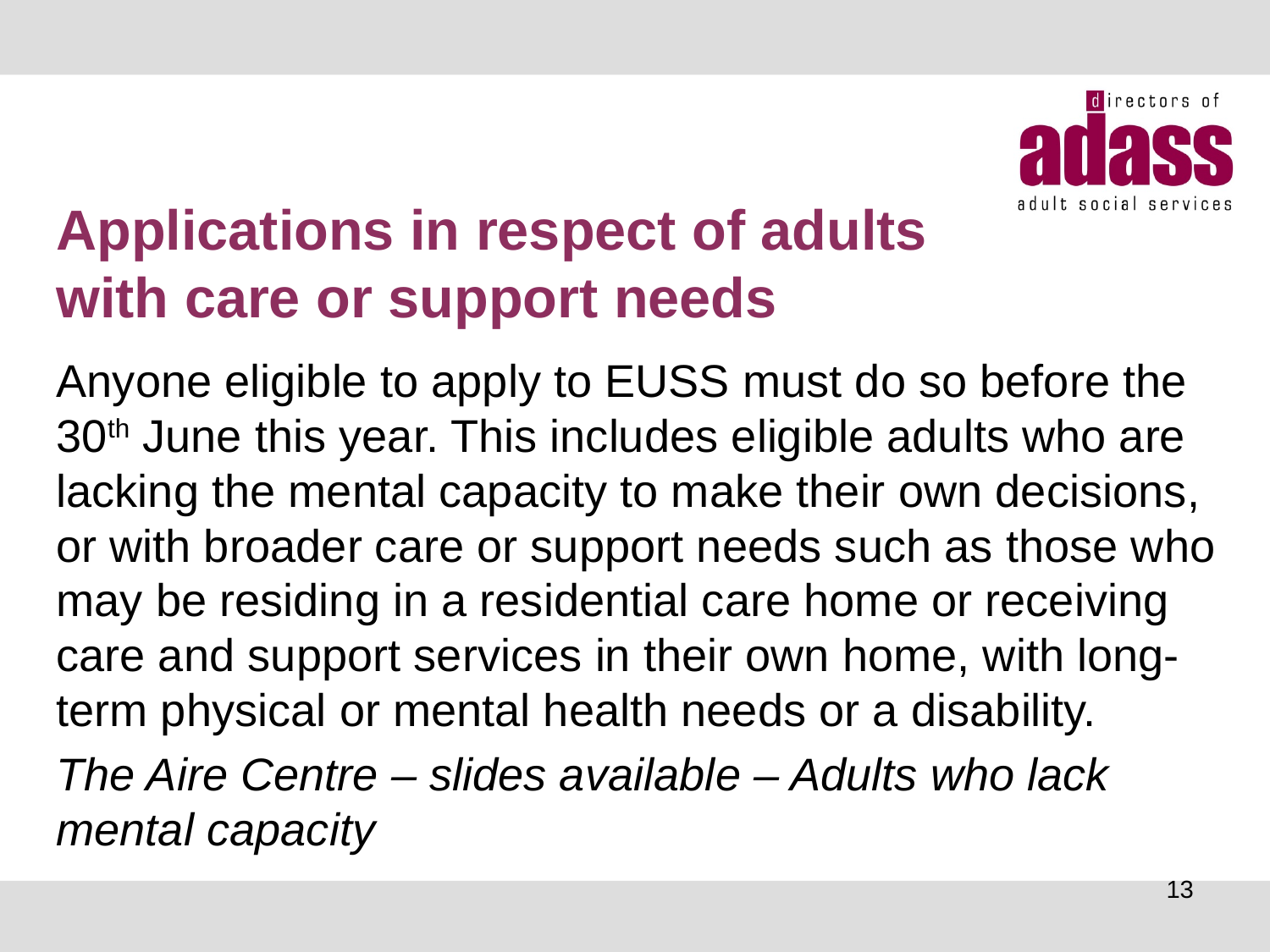

# Applications in respect of adults with care or support needs
Anyone eligible to apply to EUSS must do so before the 30th June this year. This includes eligible adults who are lacking the mental capacity to make their own decisions, or with broader care or support needs such as those who may be residing in a residential care home or receiving care and support services in their own home, with long-term physical or mental health needs or a disability.
The Aire Centre – slides available – Adults who lack mental capacity

13